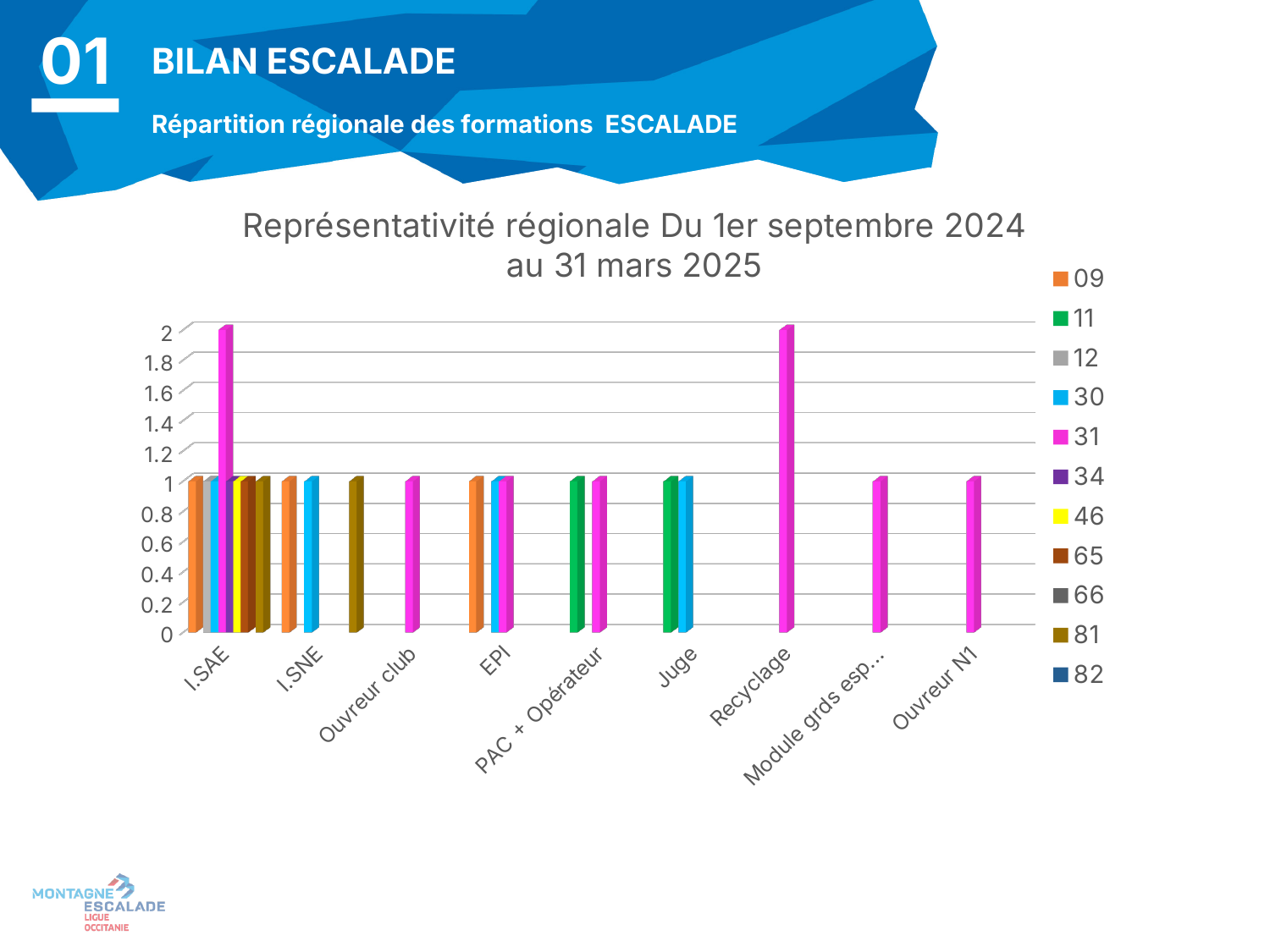

01
BILAN ESCALADE
Répartition régionale des formations  ESCALADE

[unsupported chart]